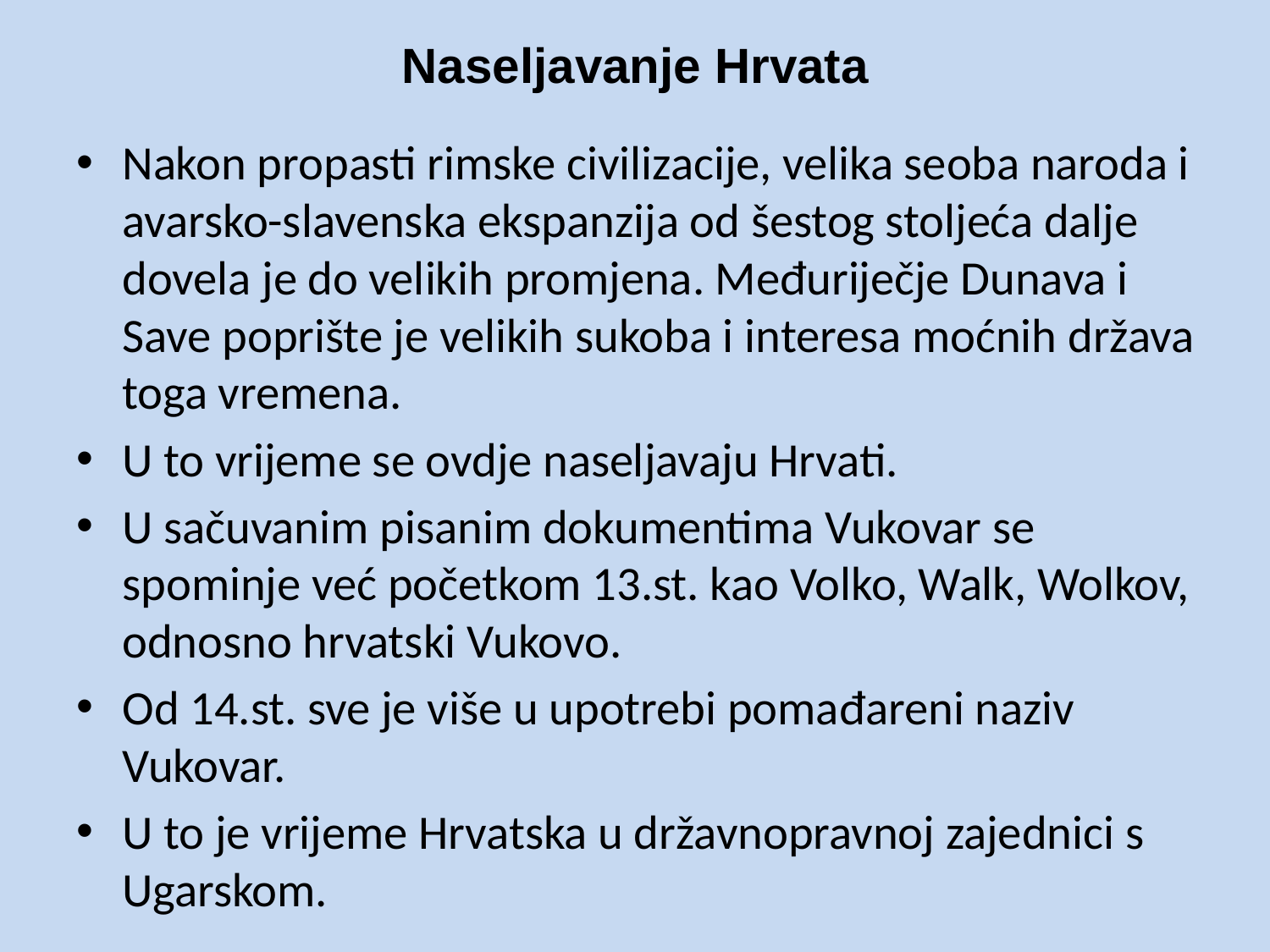

# Naseljavanje Hrvata
Nakon propasti rimske civilizacije, velika seoba naroda i avarsko-slavenska ekspanzija od šestog stoljeća dalje dovela je do velikih promjena. Međuriječje Dunava i Save poprište je velikih sukoba i interesa moćnih država toga vremena.
U to vrijeme se ovdje naseljavaju Hrvati.
U sačuvanim pisanim dokumentima Vukovar se spominje već početkom 13.st. kao Volko, Walk, Wolkov, odnosno hrvatski Vukovo.
Od 14.st. sve je više u upotrebi pomađareni naziv Vukovar.
U to je vrijeme Hrvatska u državnopravnoj zajednici s Ugarskom.